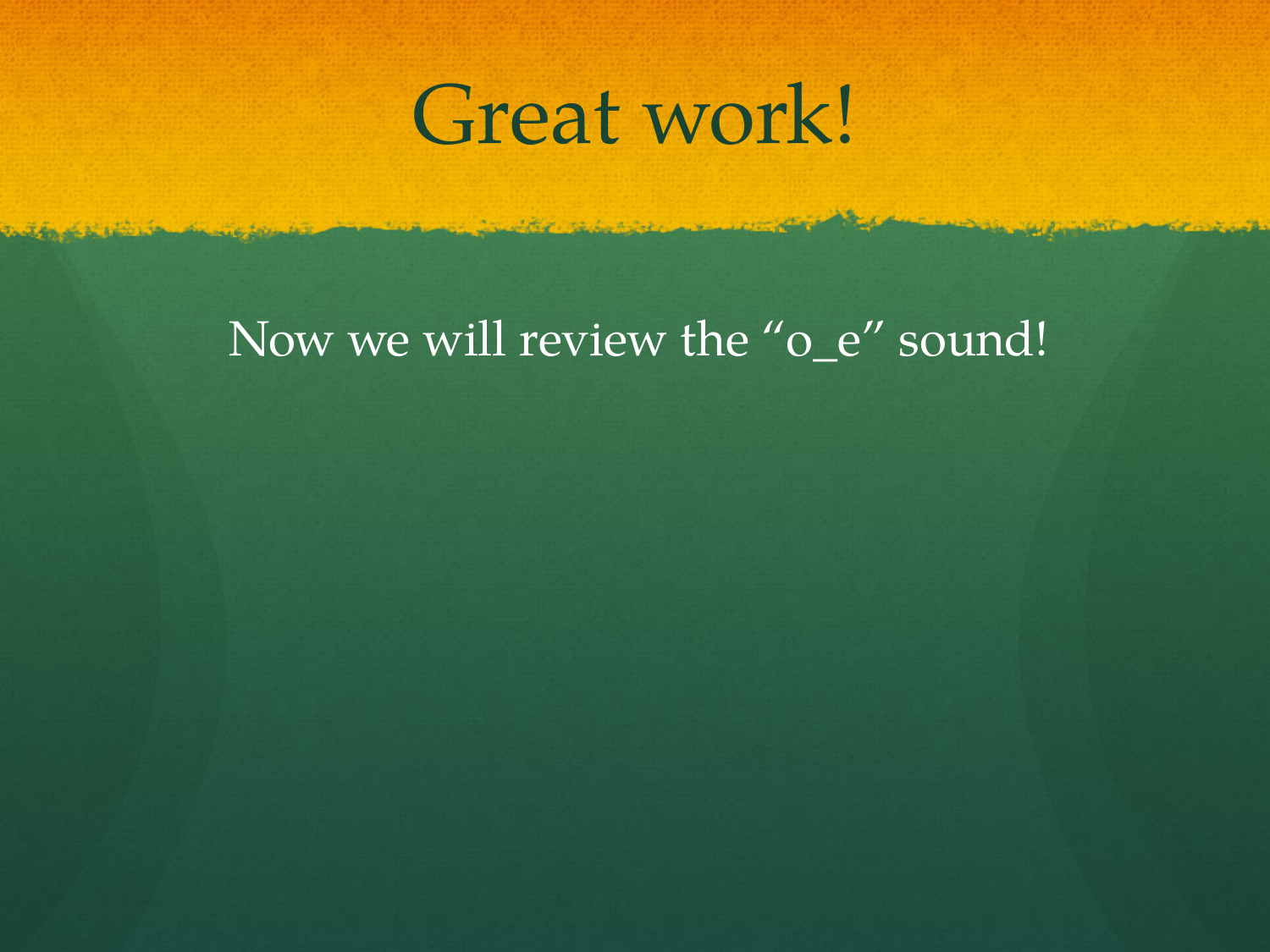

# Great work!
Now we will review the “o_e” sound!